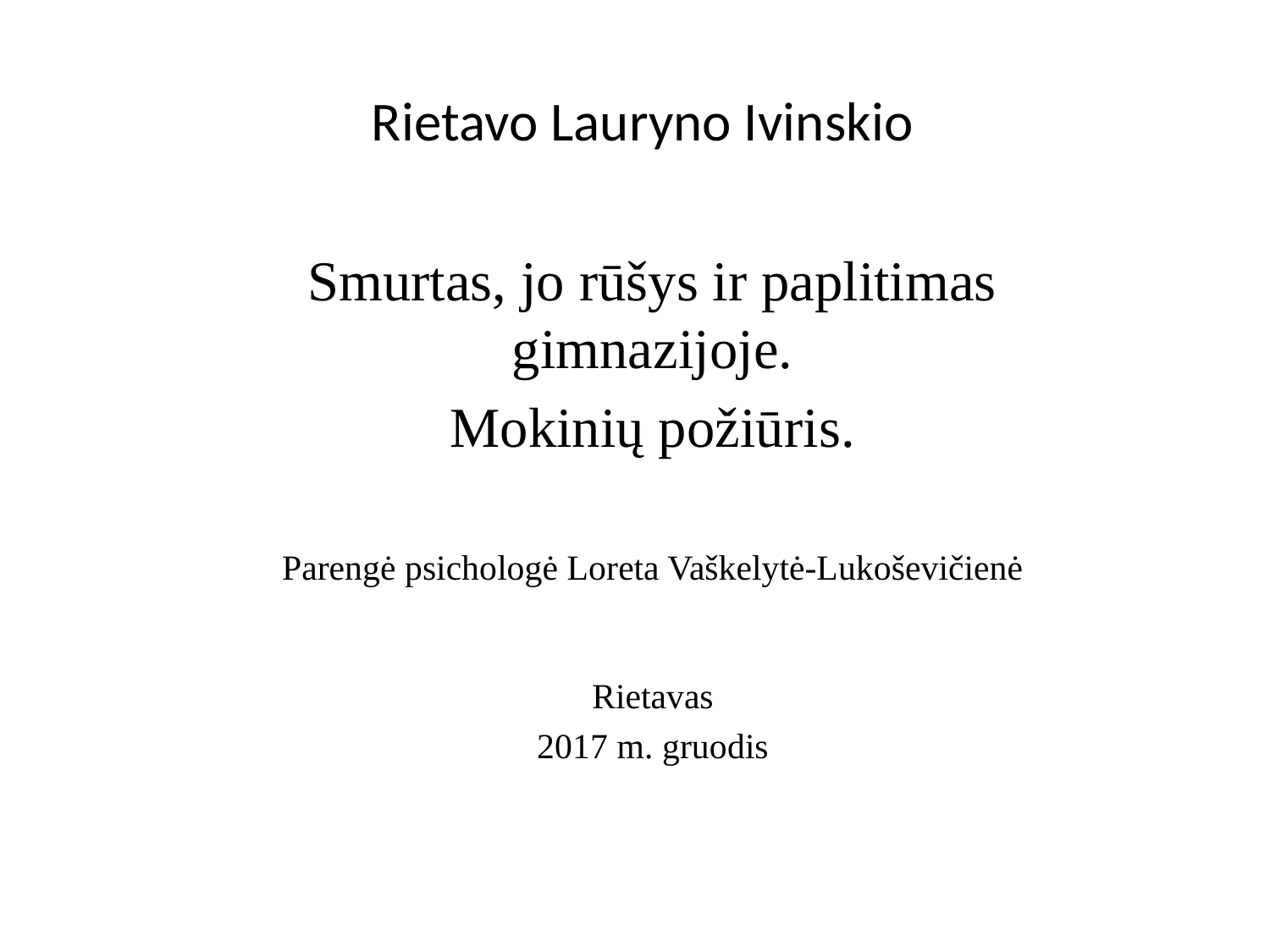

# Rietavo Lauryno Ivinskio
Smurtas, jo rūšys ir paplitimas gimnazijoje.
Mokinių požiūris.

Parengė psichologė Loreta Vaškelytė-Lukoševičienė

Rietavas
2017 m. gruodis